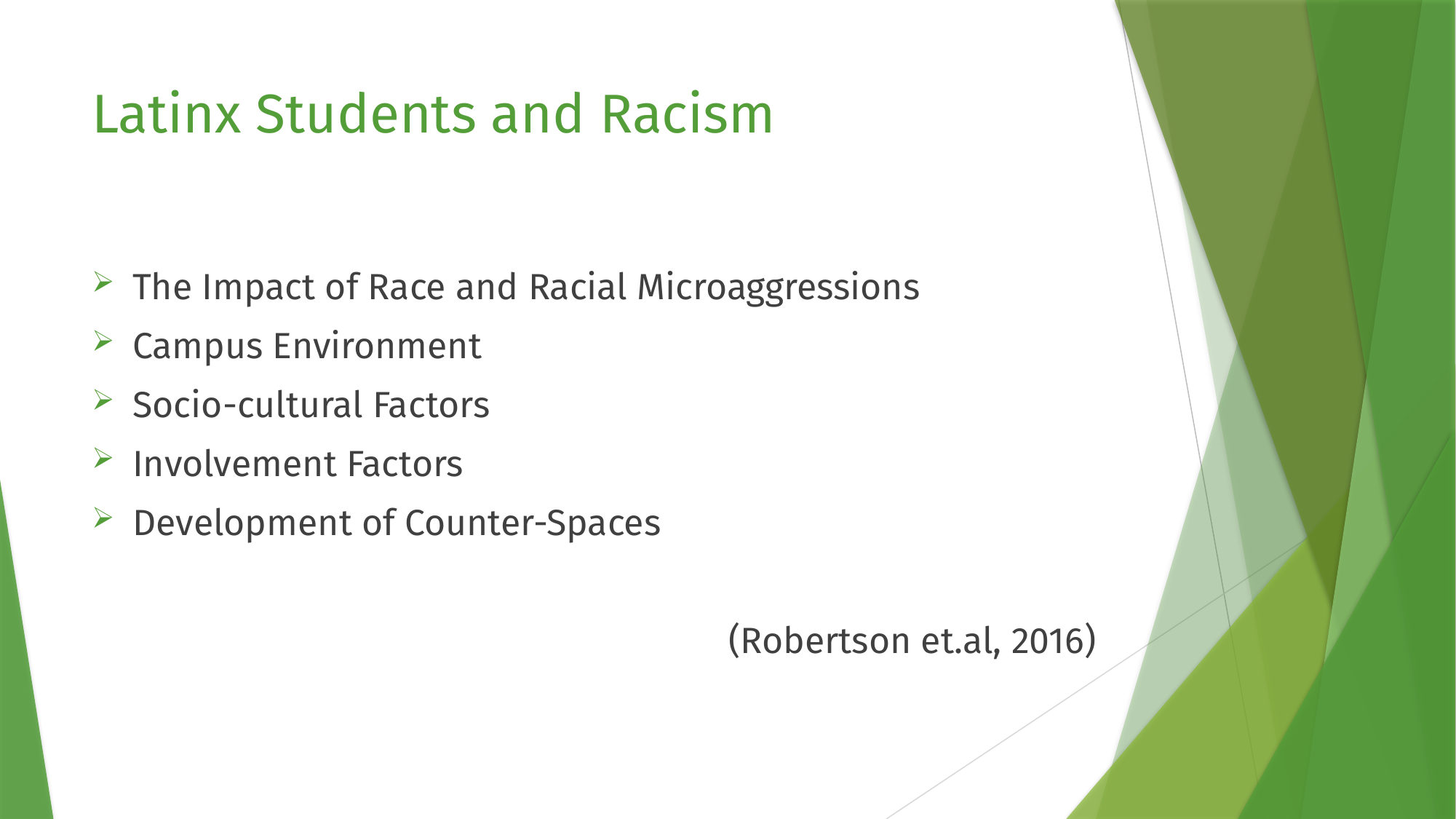

# Latinx Students and Racism
The Impact of Race and Racial Microaggressions
Campus Environment
Socio-cultural Factors
Involvement Factors
Development of Counter-Spaces

(Robertson et.al, 2016)